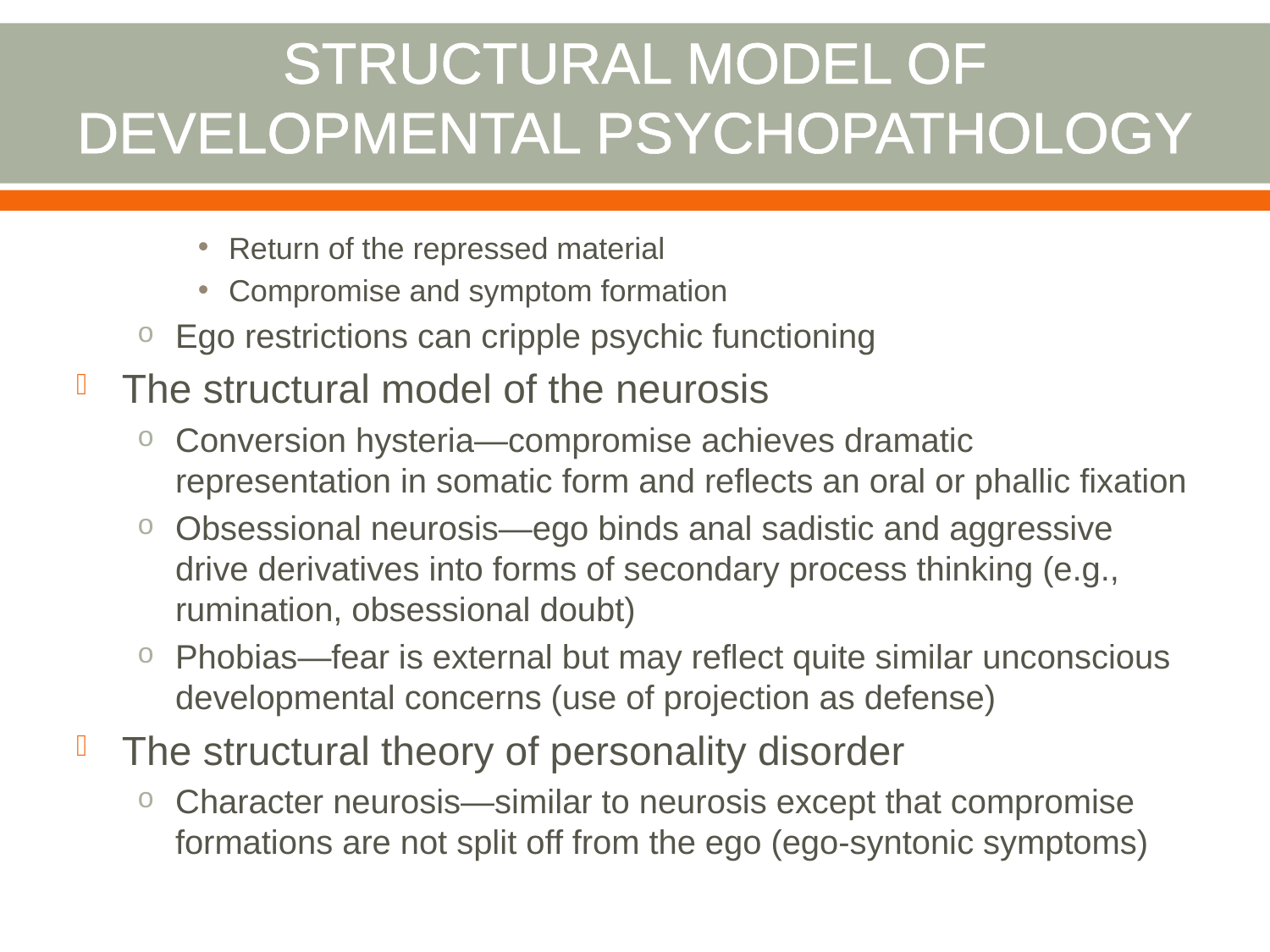

# Structural Model of Developmental Psychopathology
Return of the repressed material
Compromise and symptom formation
Ego restrictions can cripple psychic functioning
The structural model of the neurosis
Conversion hysteria—compromise achieves dramatic representation in somatic form and reflects an oral or phallic fixation
Obsessional neurosis—ego binds anal sadistic and aggressive drive derivatives into forms of secondary process thinking (e.g., rumination, obsessional doubt)
Phobias—fear is external but may reflect quite similar unconscious developmental concerns (use of projection as defense)
The structural theory of personality disorder
Character neurosis—similar to neurosis except that compromise formations are not split off from the ego (ego-syntonic symptoms)